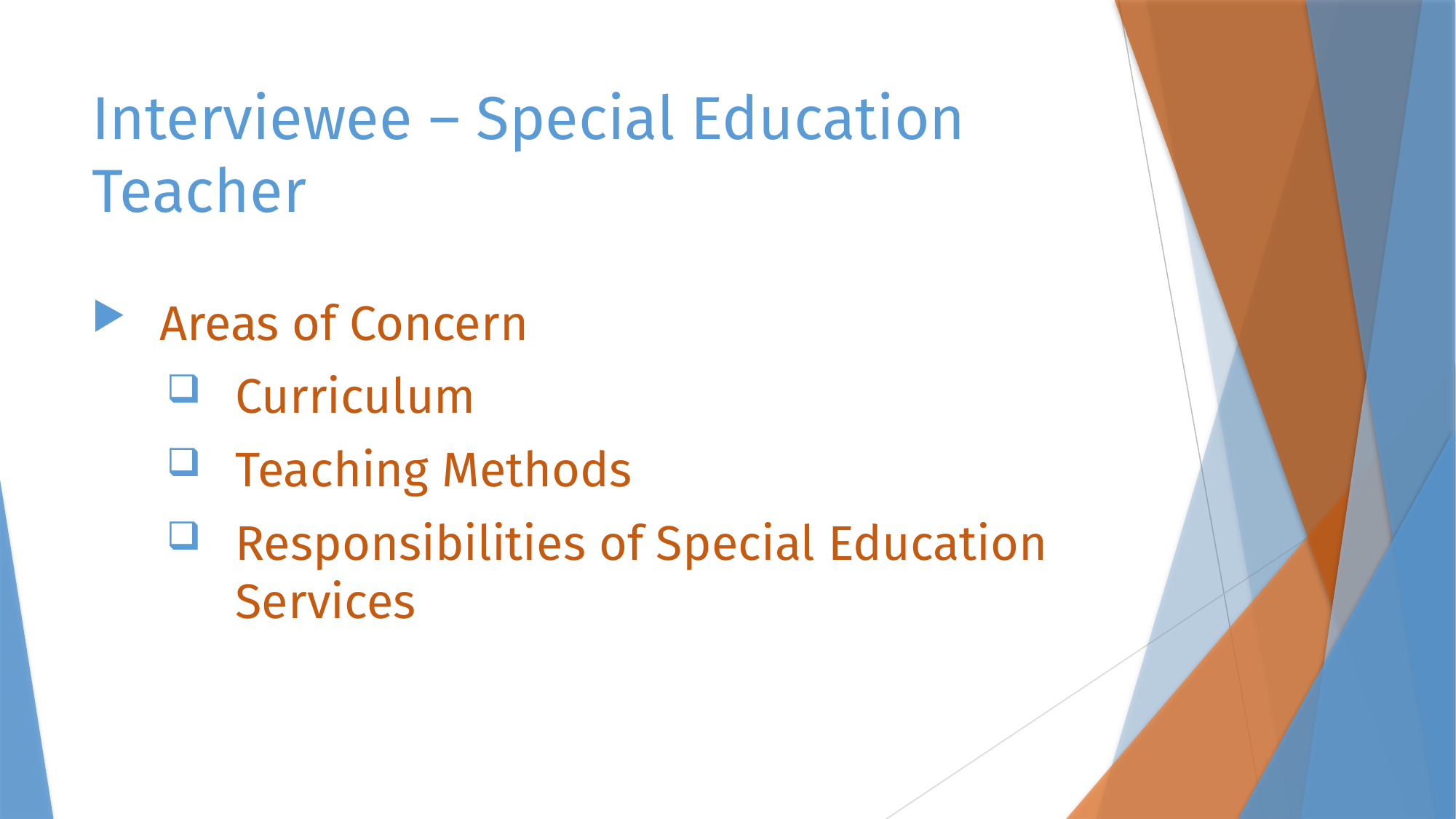

# Interviewee – Special Education Teacher
Areas of Concern
Curriculum
Teaching Methods
Responsibilities of Special Education Services